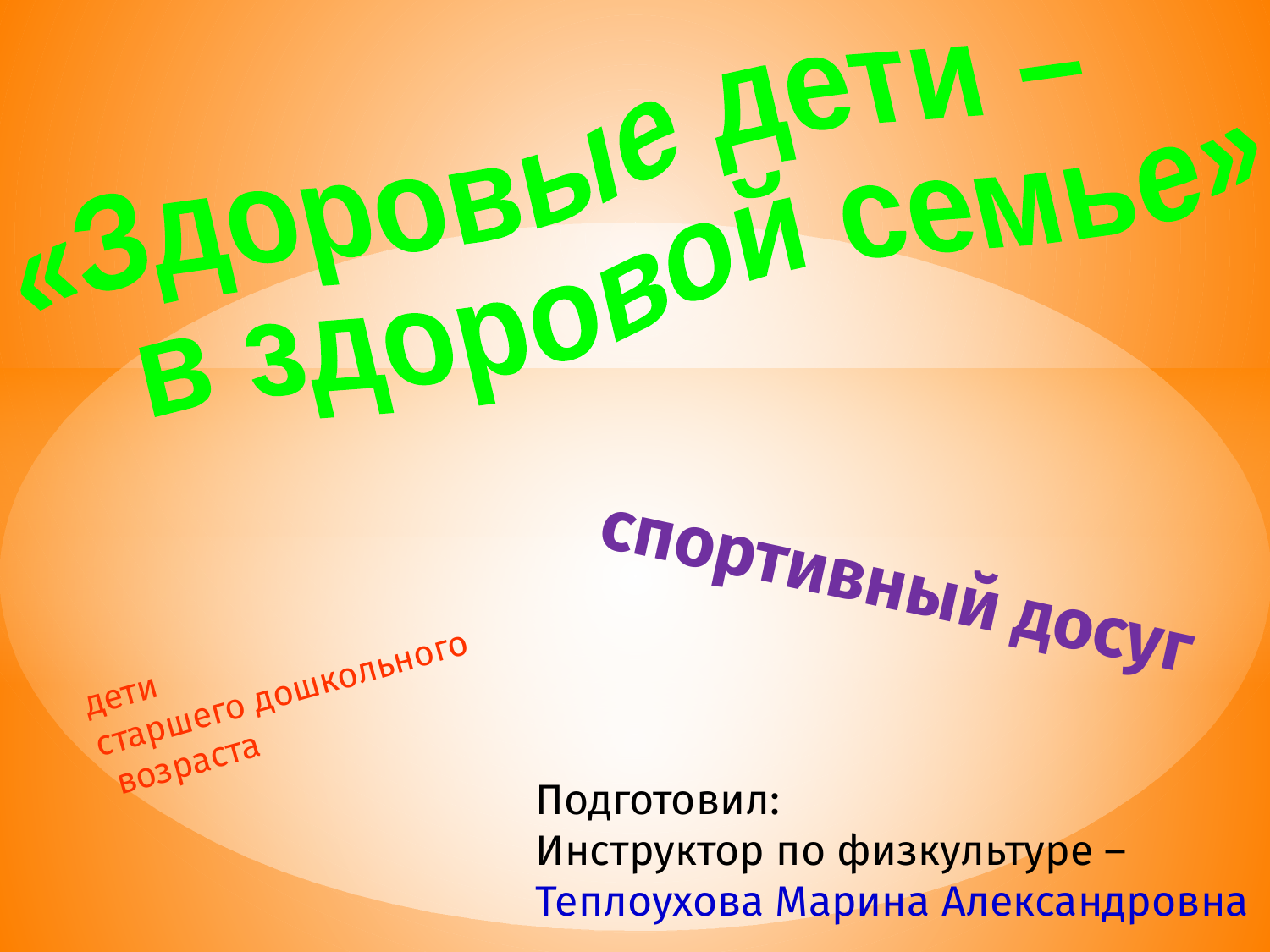

«Здоровые дети –
   в здоровой семье»
спортивный досуг
дети
старшего дошкольного
 возраста
Подготовил:
Инструктор по физкультуре –
Теплоухова Марина Александровна